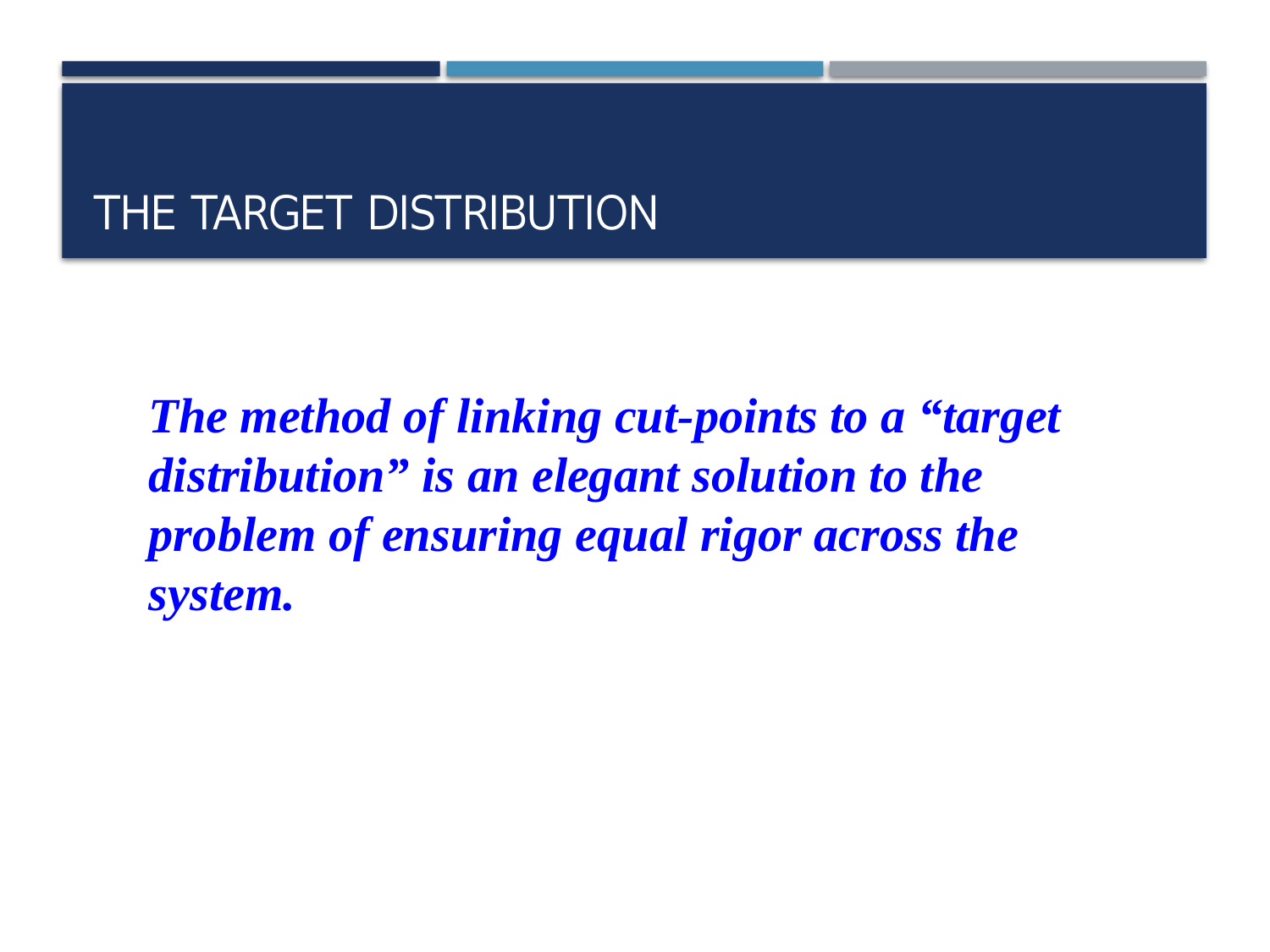

# The target distribution
The method of linking cut-points to a “target distribution” is an elegant solution to the problem of ensuring equal rigor across the system.